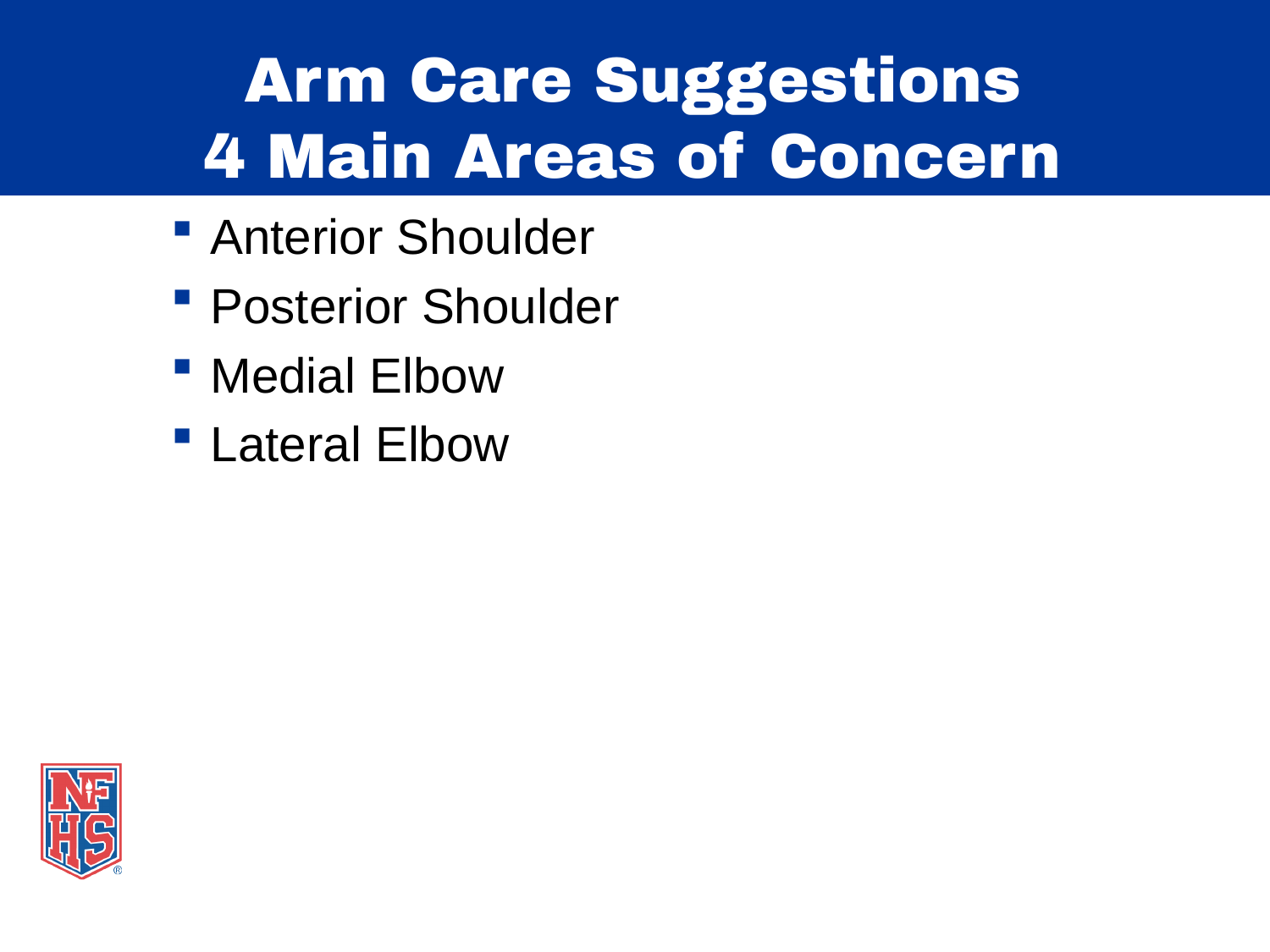

# Arm Care Suggestions 4 Main Areas of Concern
Anterior Shoulder
Posterior Shoulder
Medial Elbow
Lateral Elbow